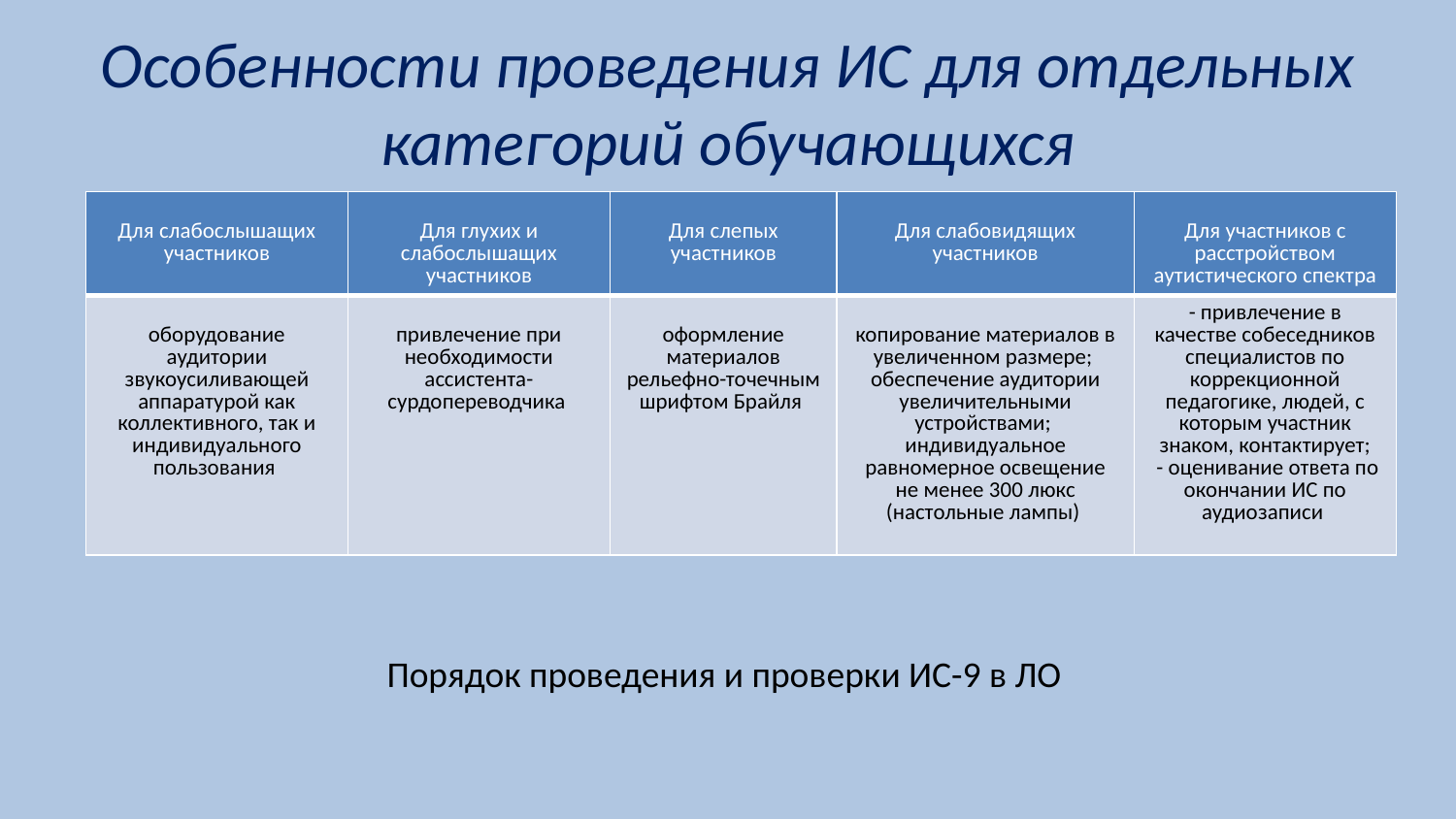

# Особенности проведения ИС для отдельных категорий обучающихся
| Для слабослышащих участников | Для глухих и слабослышащих участников | Для слепых участников | Для слабовидящих участников | Для участников с расстройством аутистического спектра |
| --- | --- | --- | --- | --- |
| оборудование аудитории звукоусиливающей аппаратурой как коллективного, так и индивидуального пользования | привлечение при необходимости ассистента-сурдопереводчика | оформление материалов рельефно-точечным шрифтом Брайля | копирование материалов в увеличенном размере; обеспечение аудитории увеличительными устройствами; индивидуальное равномерное освещение не менее 300 люкс (настольные лампы) | - привлечение в качестве собеседников специалистов по коррекционной педагогике, людей, с которым участник знаком, контактирует; - оценивание ответа по окончании ИС по аудиозаписи |
Порядок проведения и проверки ИС-9 в ЛО